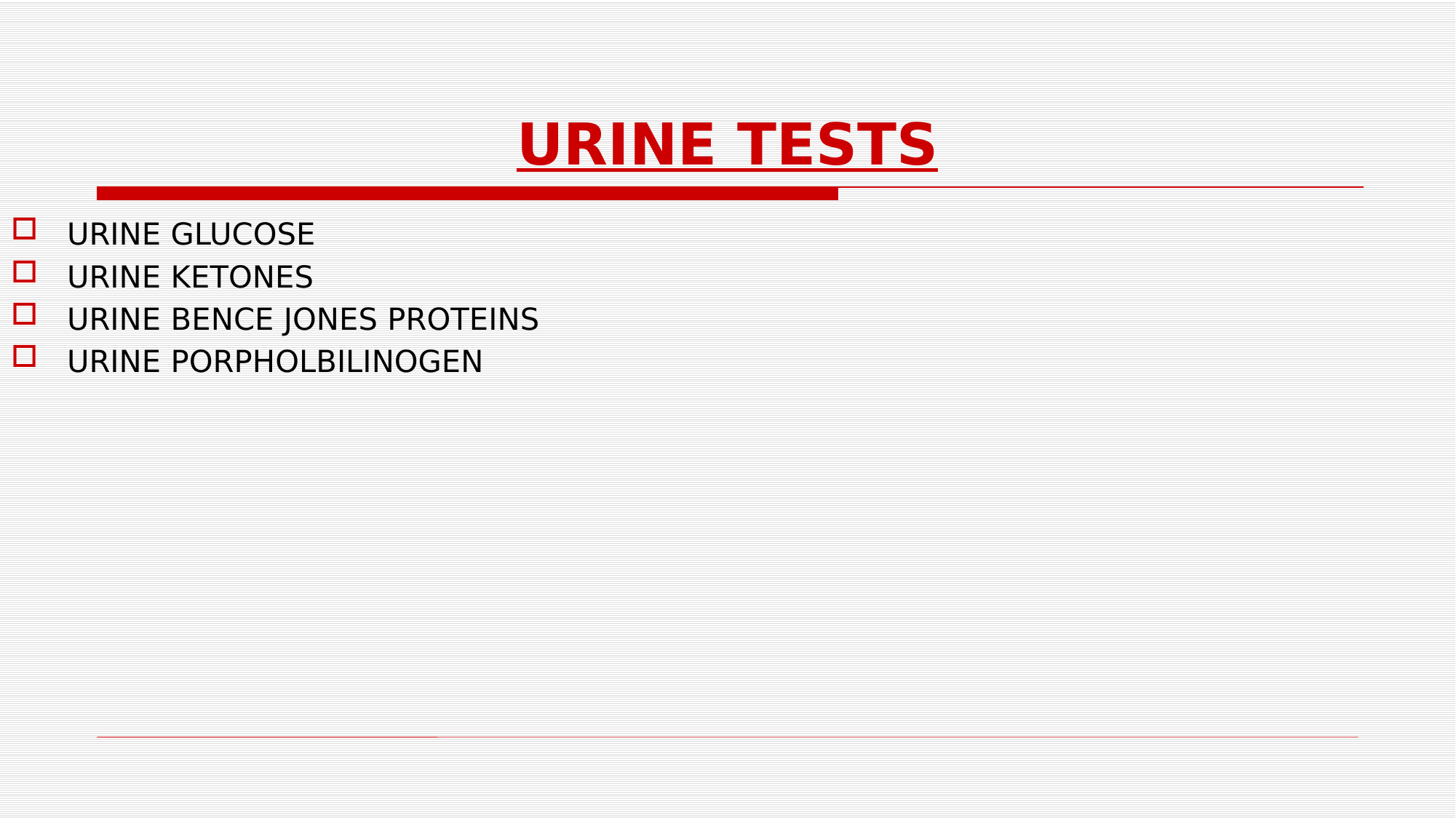

# URINE TESTS
URINE GLUCOSE
URINE KETONES
URINE BENCE JONES PROTEINS
URINE PORPHOLBILINOGEN